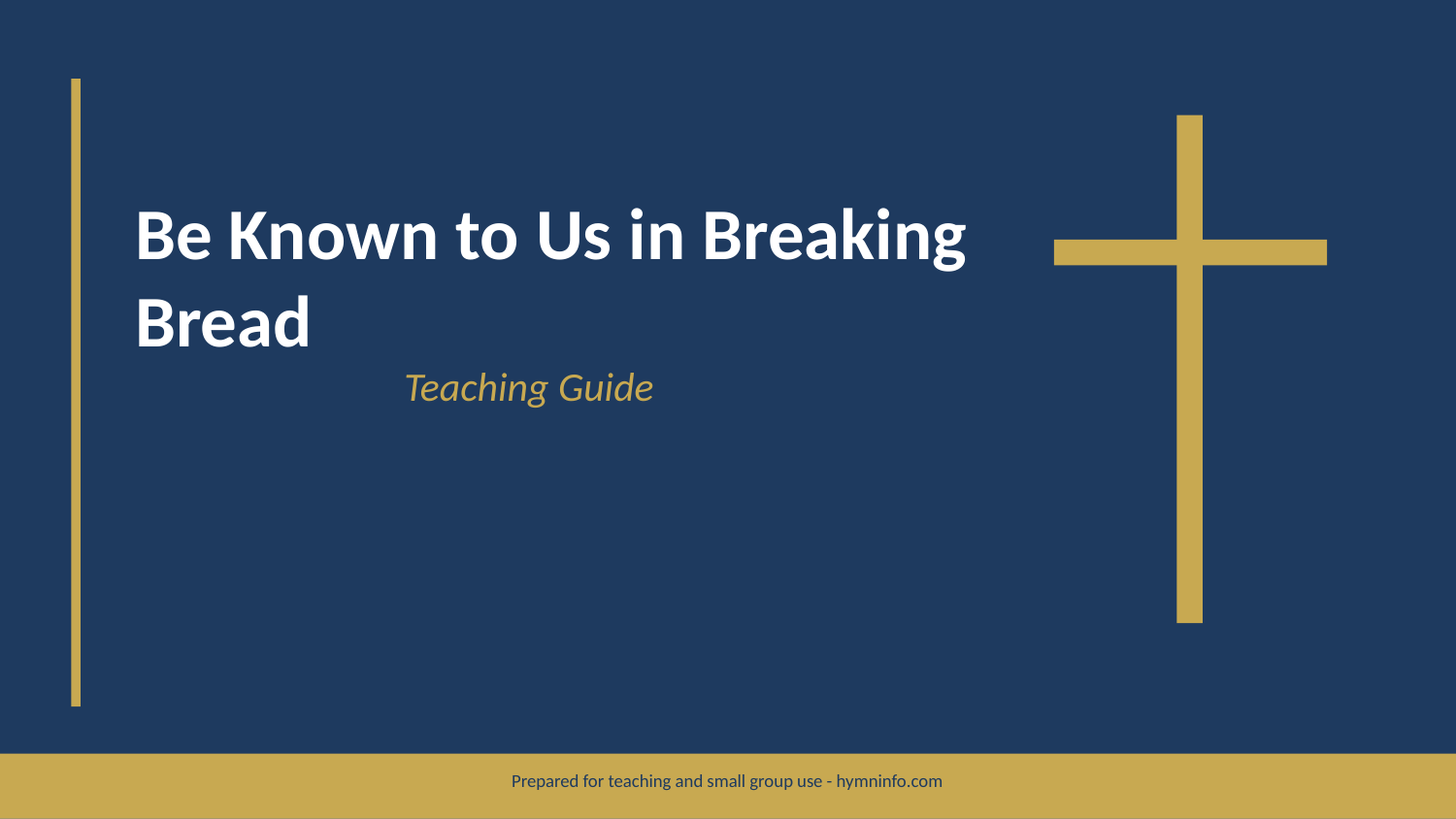

Be Known to Us in Breaking Bread

Teaching Guide

Prepared for teaching and small group use - hymninfo.com